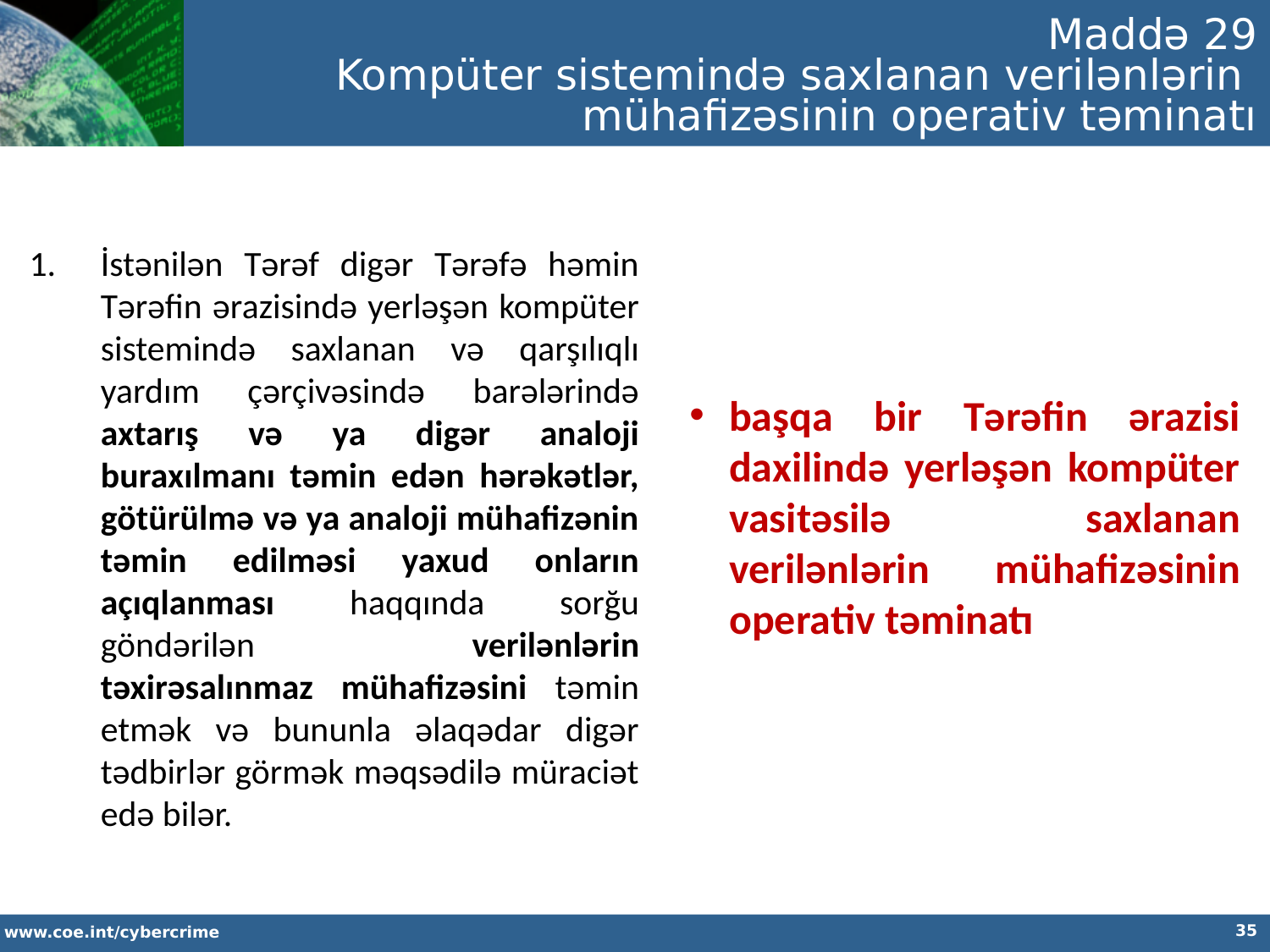

Maddə 29
Kompüter sistemində saxlanan verilənlərin
mühafizəsinin operativ təminatı
İstənilən Tərəf digər Tərəfə həmin Tərəfin ərazisində yerləşən kompüter sistemində saxlanan və qarşılıqlı yardım çərçivəsində barələrində axtarış və ya digər analoji buraxılmanı təmin edən hərəkətlər, götürülmə və ya analoji mühafizənin təmin edilməsi yaxud onların açıqlanması haqqında sorğu göndərilən verilənlərin təxirəsalınmaz mühafizəsini təmin etmək və bununla əlaqədar digər tədbirlər görmək məqsədilə müraciət edə bilər.
başqa bir Tərəfin ərazisi daxilində yerləşən kompüter vasitəsilə saxlanan verilənlərin mühafizəsinin operativ təminatı
35